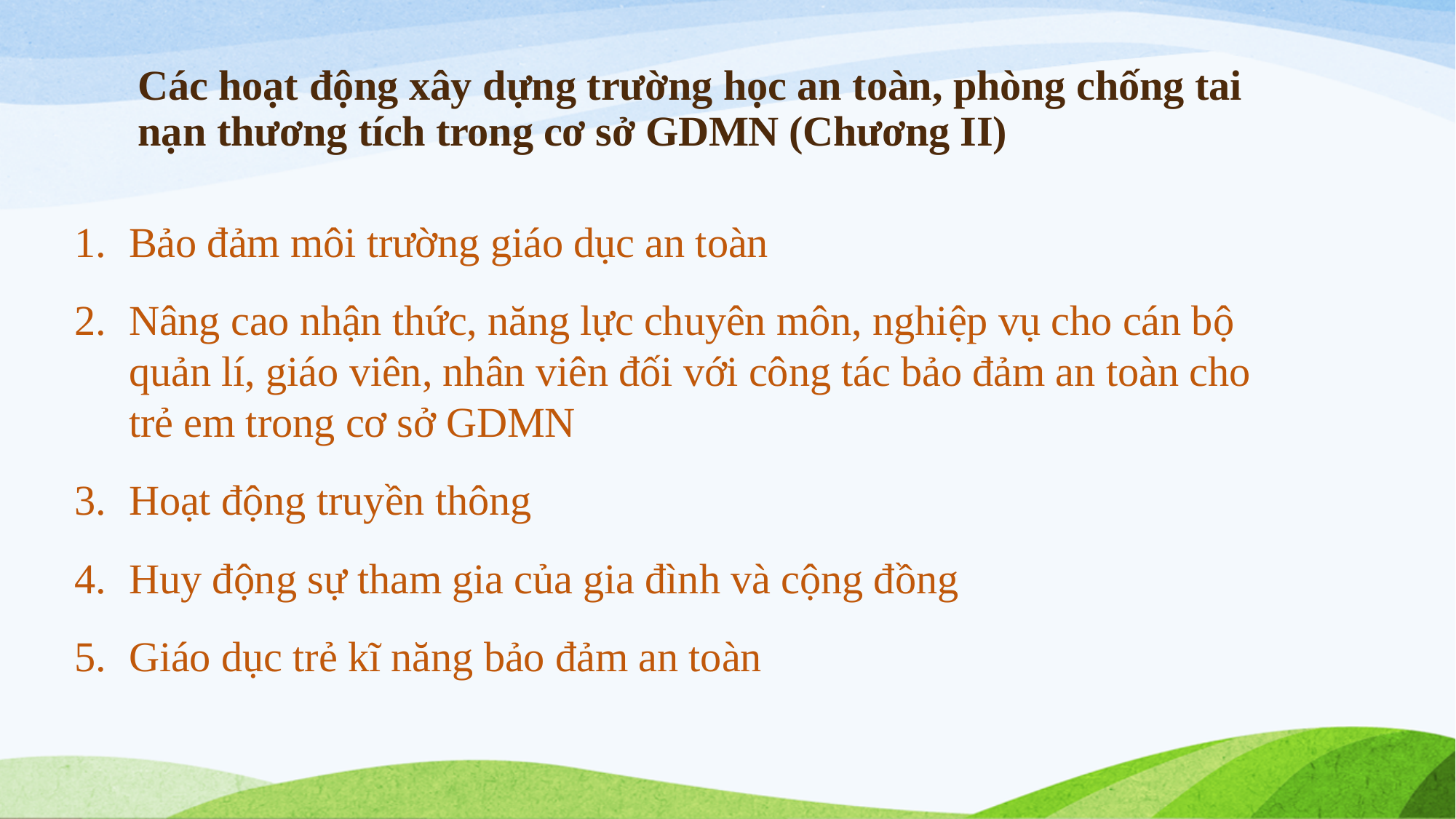

# Các hoạt động xây dựng trường học an toàn, phòng chống tai nạn thương tích trong cơ sở GDMN (Chương II)
Bảo đảm môi trường giáo dục an toàn
Nâng cao nhận thức, năng lực chuyên môn, nghiệp vụ cho cán bộ quản lí, giáo viên, nhân viên đối với công tác bảo đảm an toàn cho trẻ em trong cơ sở GDMN
Hoạt động truyền thông
Huy động sự tham gia của gia đình và cộng đồng
Giáo dục trẻ kĩ năng bảo đảm an toàn